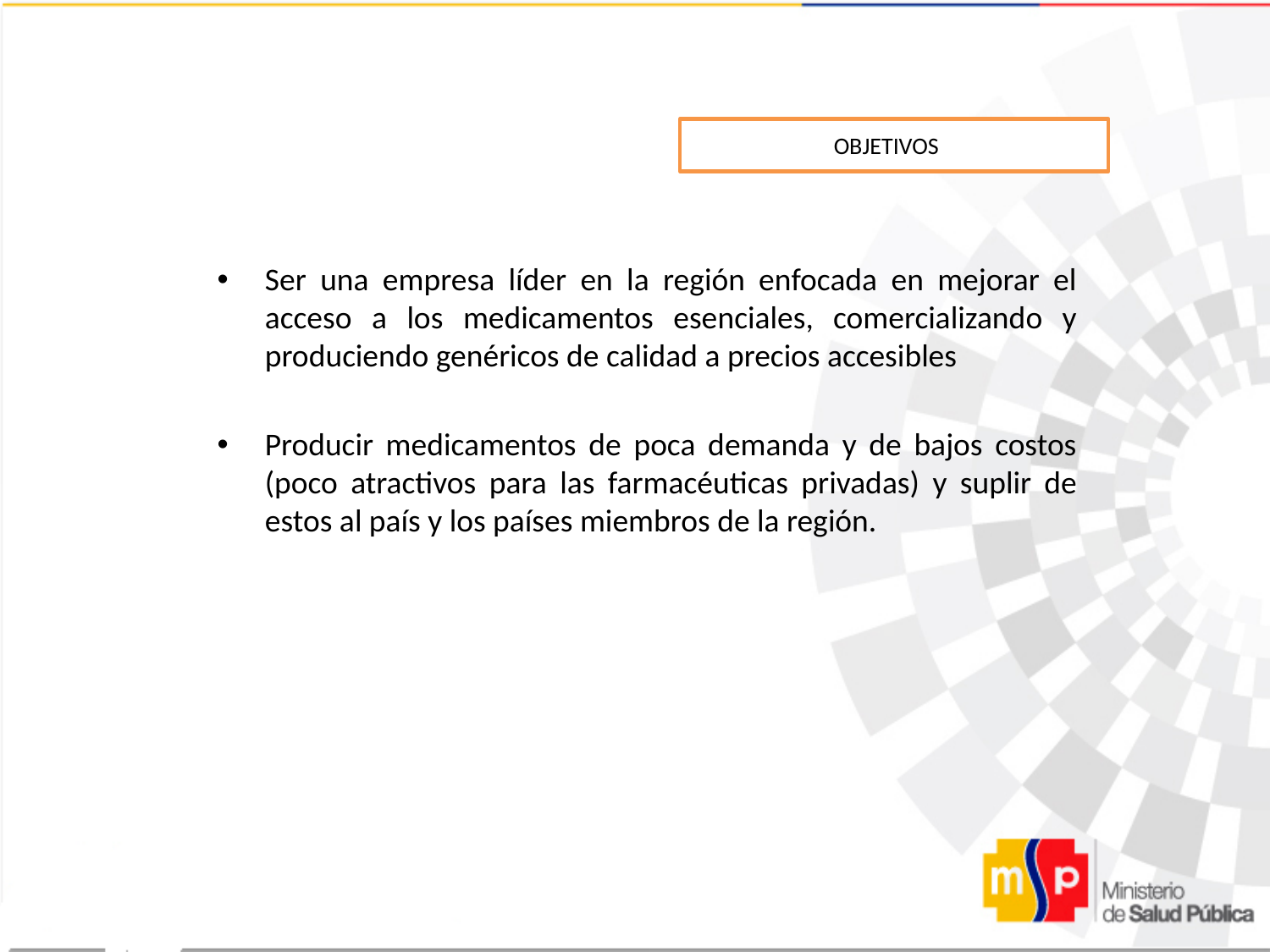

OBJETIVOS

Ser una empresa líder en la región enfocada en mejorar el acceso a los medicamentos esenciales, comercializando y produciendo genéricos de calidad a precios accesibles

Producir medicamentos de poca demanda y de bajos costos (poco atractivos para las farmacéuticas privadas) y suplir de estos al país y los países miembros de la región.